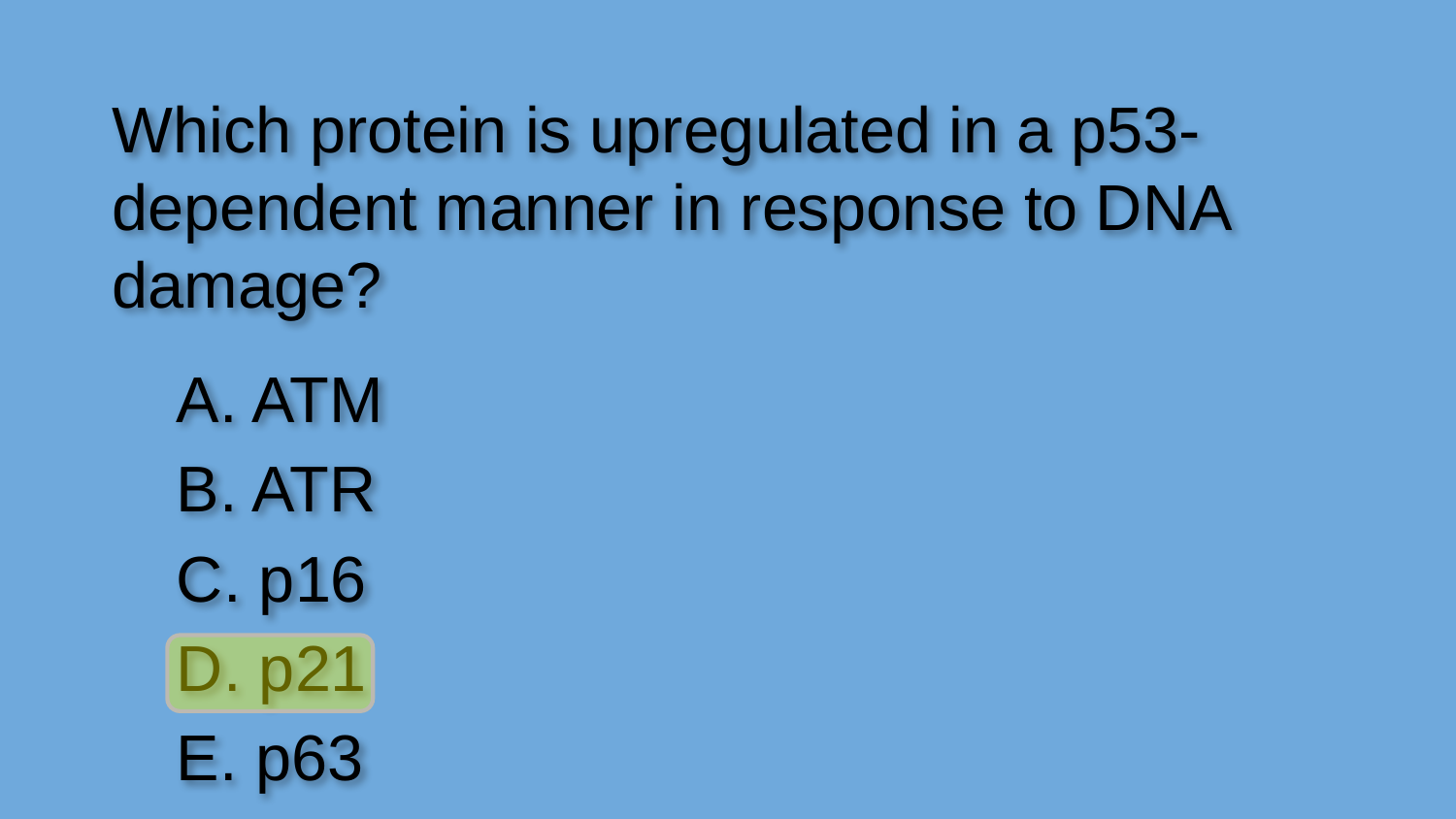

Which protein is upregulated in a p53-dependent manner in response to DNA damage?
A. ATM
B. ATR
C. p16
D. p21
E. p63